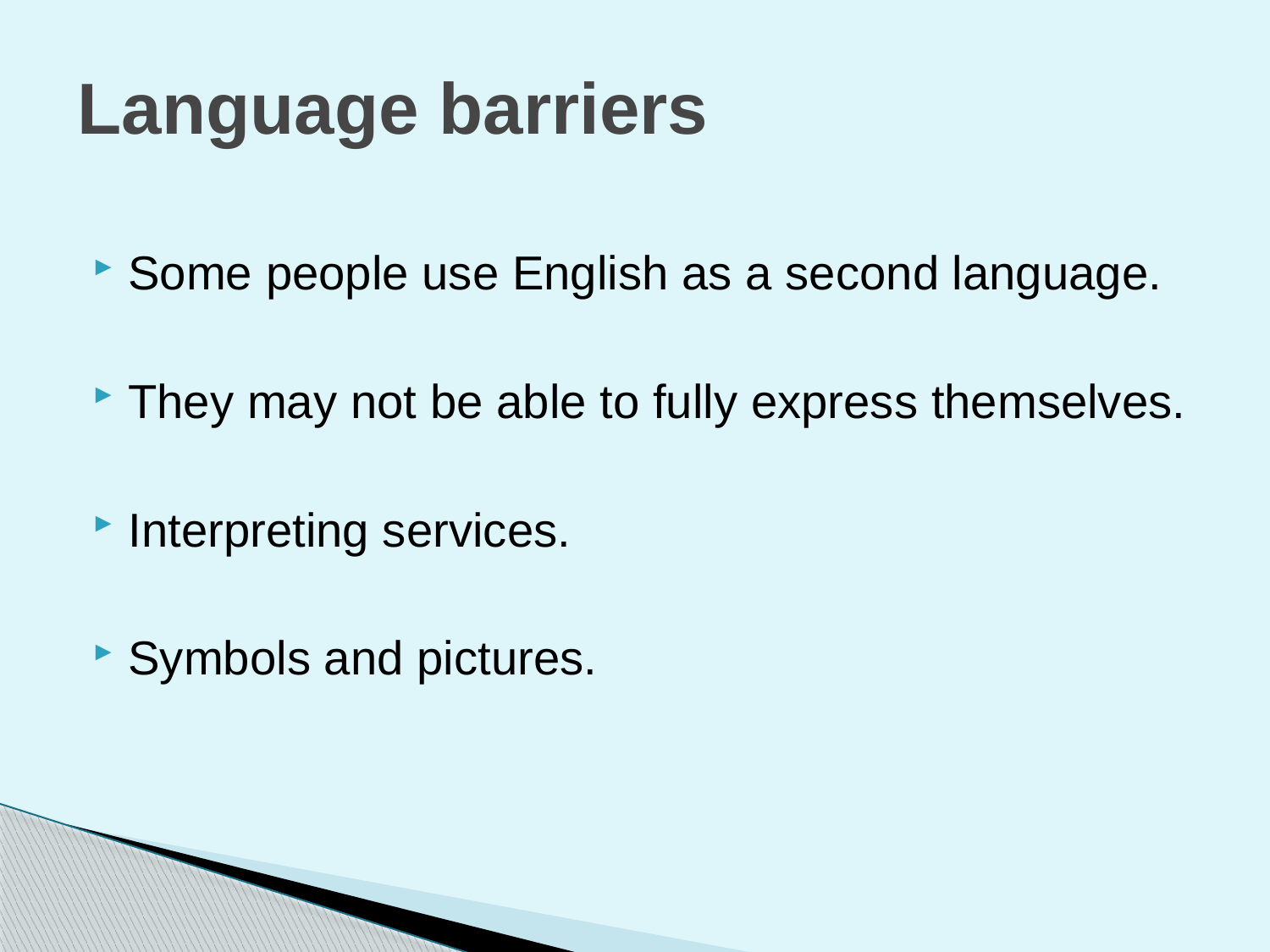

# Language barriers
Some people use English as a second language.

They may not be able to fully express themselves.

Interpreting services.

Symbols and pictures.